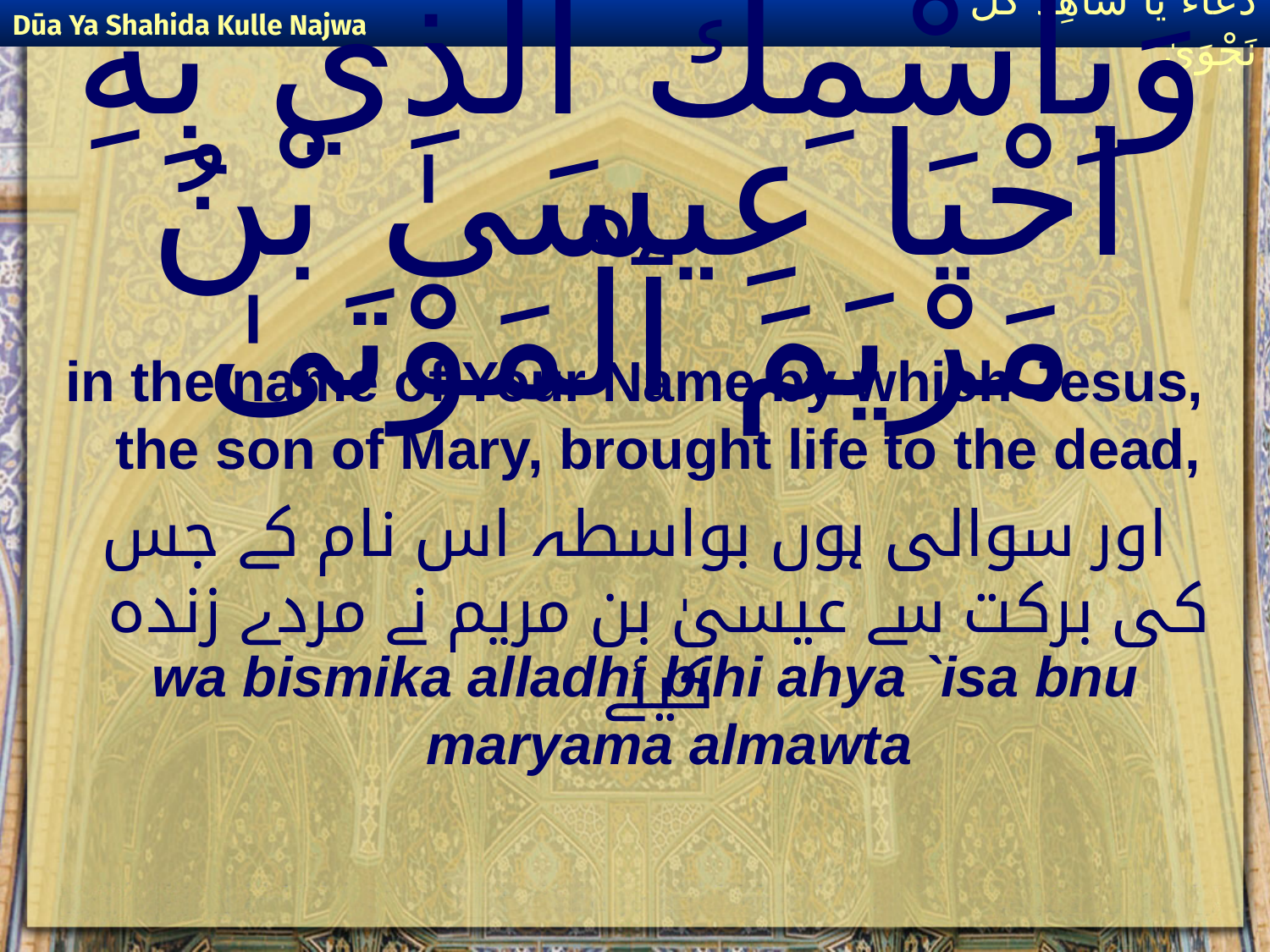

Dūa Ya Shahida Kulle Najwa
دُعَاءٌ يَا شَاهِدَ كُلِّ نَجْوَىٰ
# وَبِٱسْمِكَ ٱلَّذِي بِهِ احْيَا عِيسَىٰ بْنُ مَرْيَمَ ٱلْمَوْتَىٰ
in the name of Your Name by which Jesus, the son of Mary, brought life to the dead,
اور سوالی ہوں بواسطہ اس نام کے جس کی برکت سے عیسیٰ بن مریم نے مردے زندہ کیئے
wa bismika alladhi bihi ahya `isa bnu maryama almawta